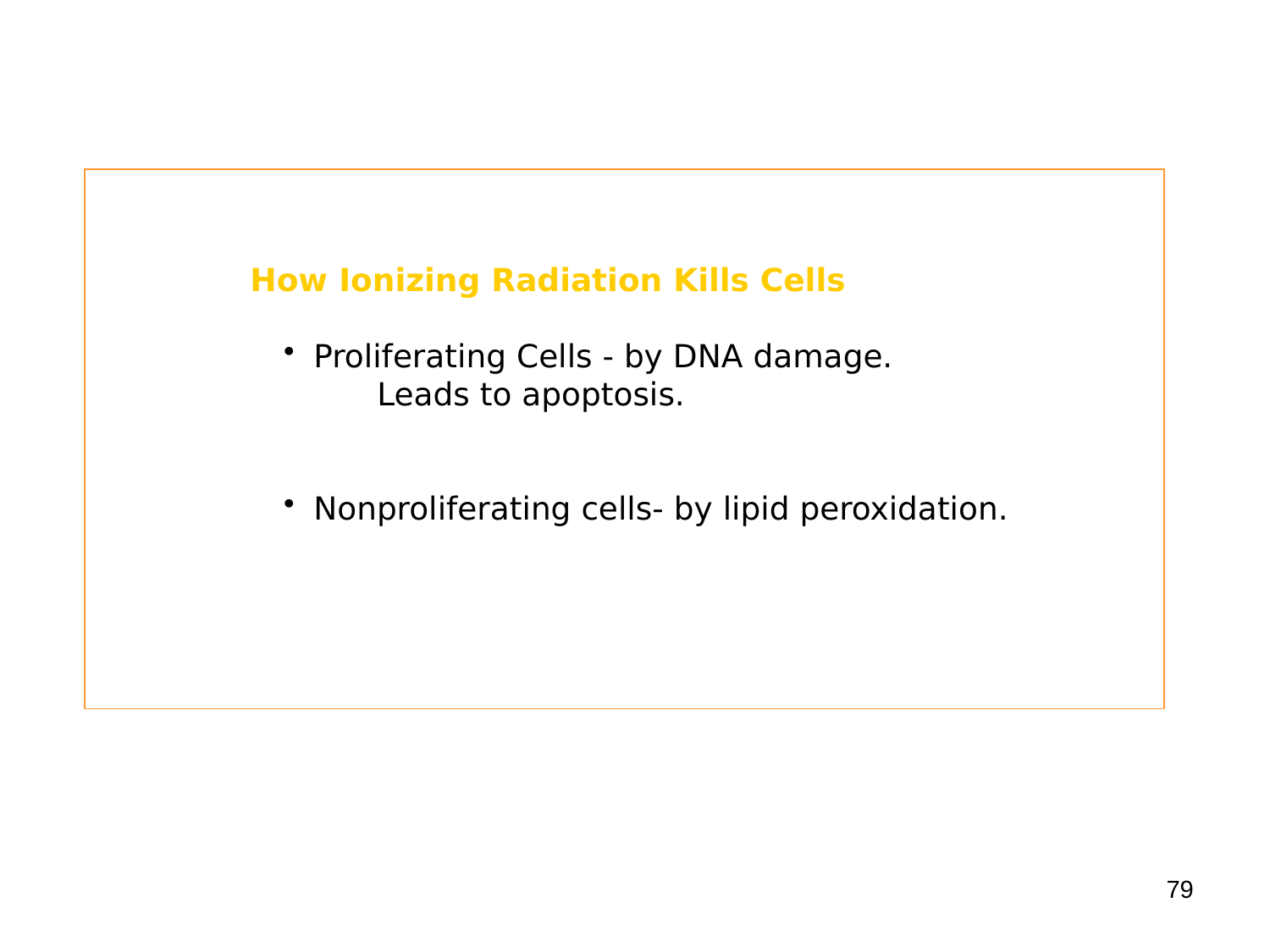

How Ionizing Radiation Kills Cells

Proliferating Cells - by DNA damage.
	Leads to apoptosis.

Nonproliferating cells- by lipid peroxidation.

79